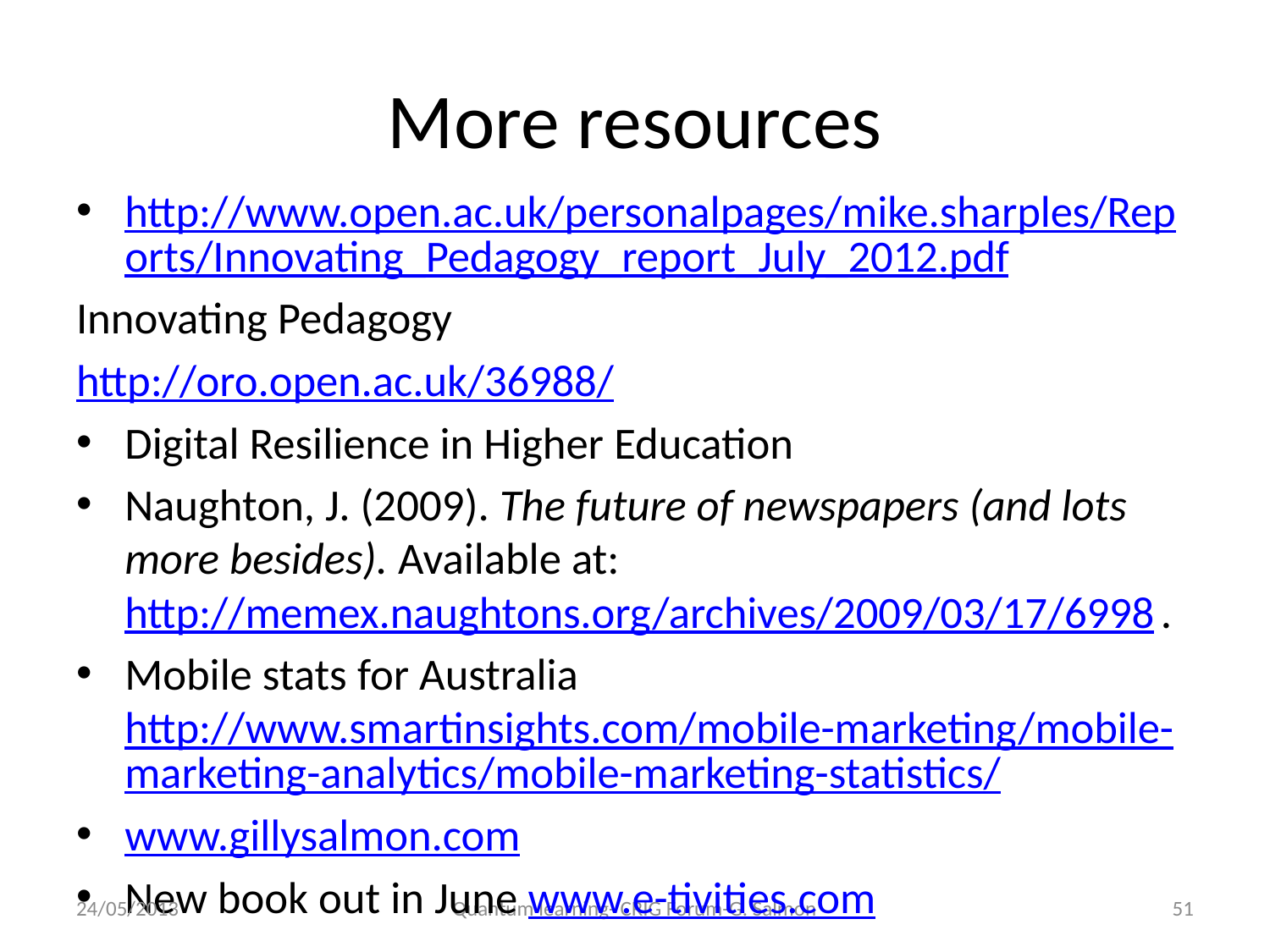

# More resources
http://www.open.ac.uk/personalpages/mike.sharples/Reports/Innovating_Pedagogy_report_July_2012.pdf
Innovating Pedagogy
http://oro.open.ac.uk/36988/
Digital Resilience in Higher Education
Naughton, J. (2009). The future of newspapers (and lots more besides). Available at: http://memex.naughtons.org/archives/2009/03/17/6998.
Mobile stats for Australia http://www.smartinsights.com/mobile-marketing/mobile-marketing-analytics/mobile-marketing-statistics/
www.gillysalmon.com
New book out in June www.e-tivities.com

24/05/2013
Quantum learning- CRIG Forum-G. Salmon
51